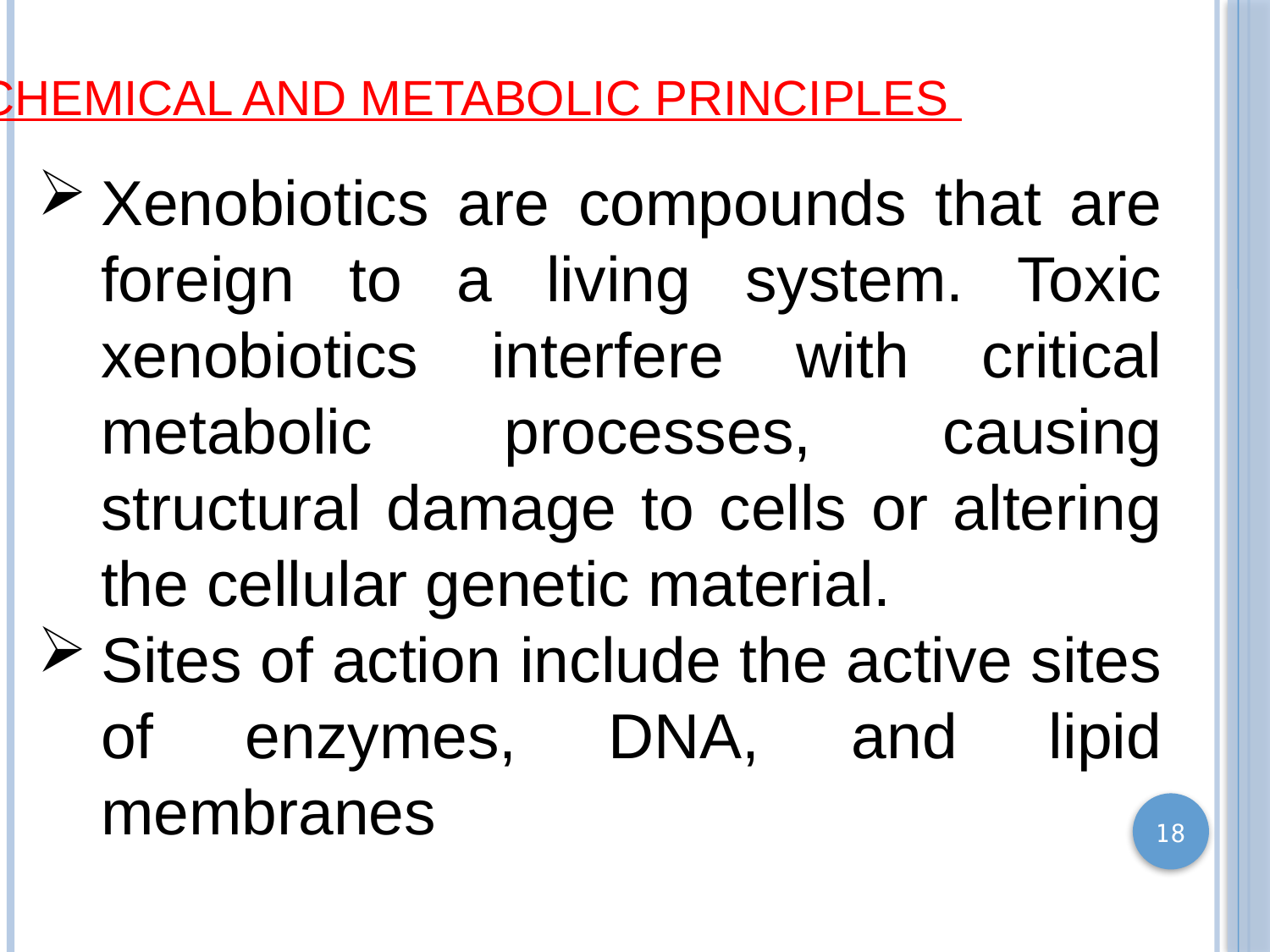

BIOCHEMICAL AND METABOLIC PRINCIPLES
Xenobiotics are compounds that are foreign to a living system. Toxic xenobiotics interfere with critical metabolic processes, causing structural damage to cells or altering the cellular genetic material.
Sites of action include the active sites of enzymes, DNA, and lipid membranes
18